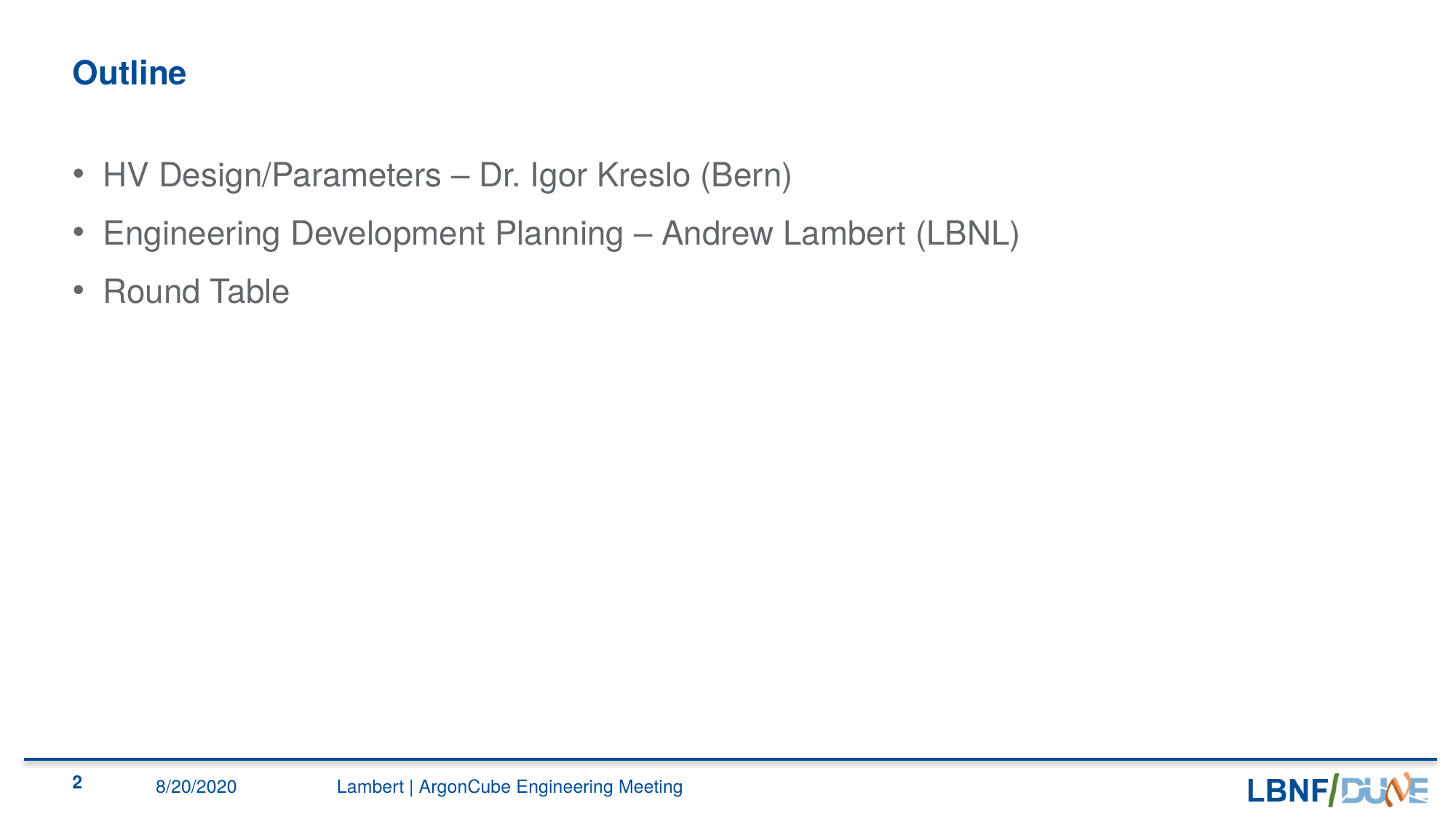

# Outline
HV Design/Parameters – Dr. Igor Kreslo (Bern)
Engineering Development Planning – Andrew Lambert (LBNL)
Round Table

2
8/20/2020
Lambert | ArgonCube Engineering Meeting